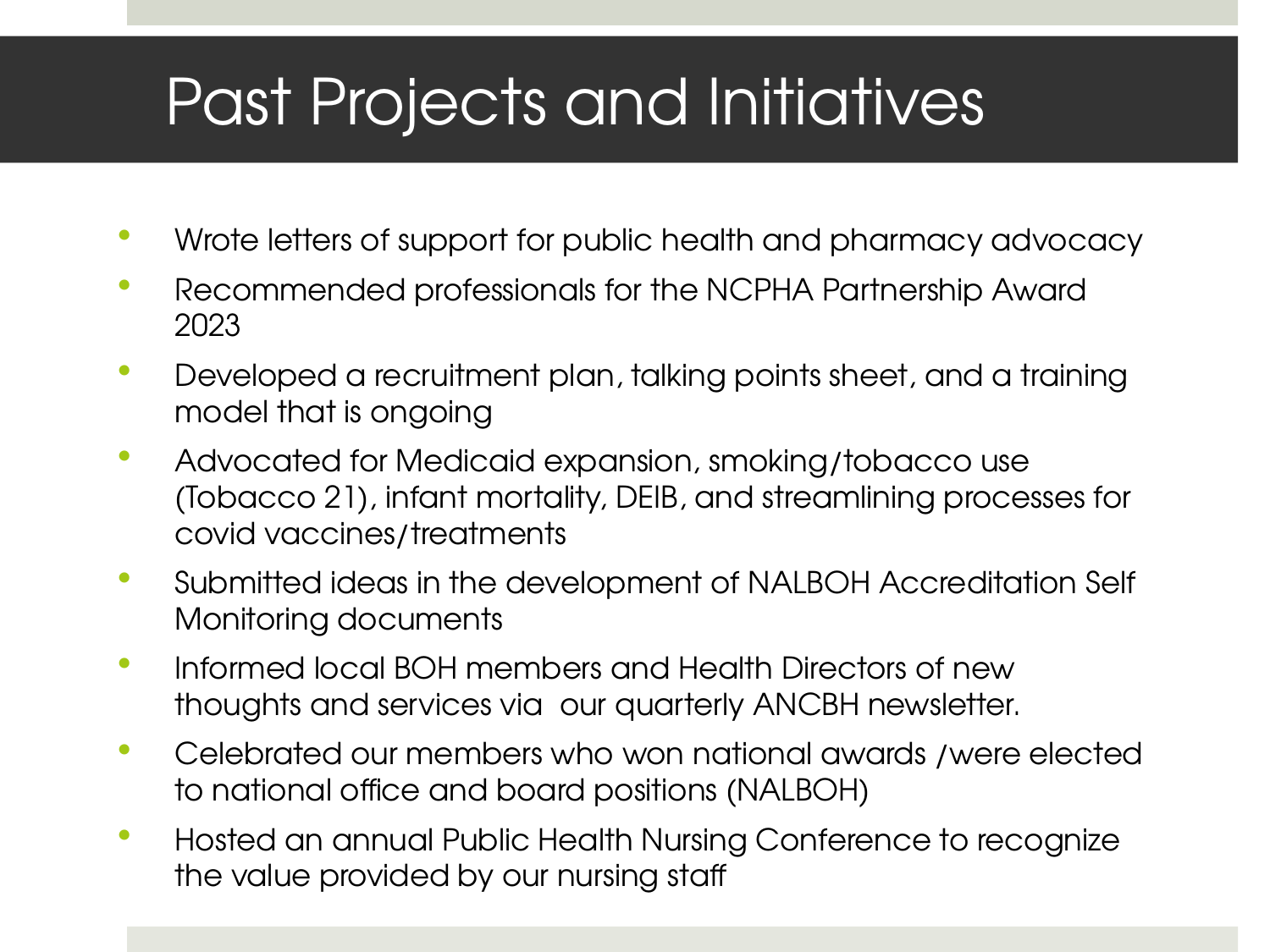

# Past Projects and Initiatives
Wrote letters of support for public health and pharmacy advocacy
Recommended professionals for the NCPHA Partnership Award 2023
Developed a recruitment plan, talking points sheet, and a training model that is ongoing
Advocated for Medicaid expansion, smoking/tobacco use (Tobacco 21), infant mortality, DEIB, and streamlining processes for covid vaccines/treatments
Submitted ideas in the development of NALBOH Accreditation Self Monitoring documents
Informed local BOH members and Health Directors of new thoughts and services via  our quarterly ANCBH newsletter.
Celebrated our members who won national awards /were elected to national office and board positions (NALBOH)
Hosted an annual Public Health Nursing Conference to recognize the value provided by our nursing staff